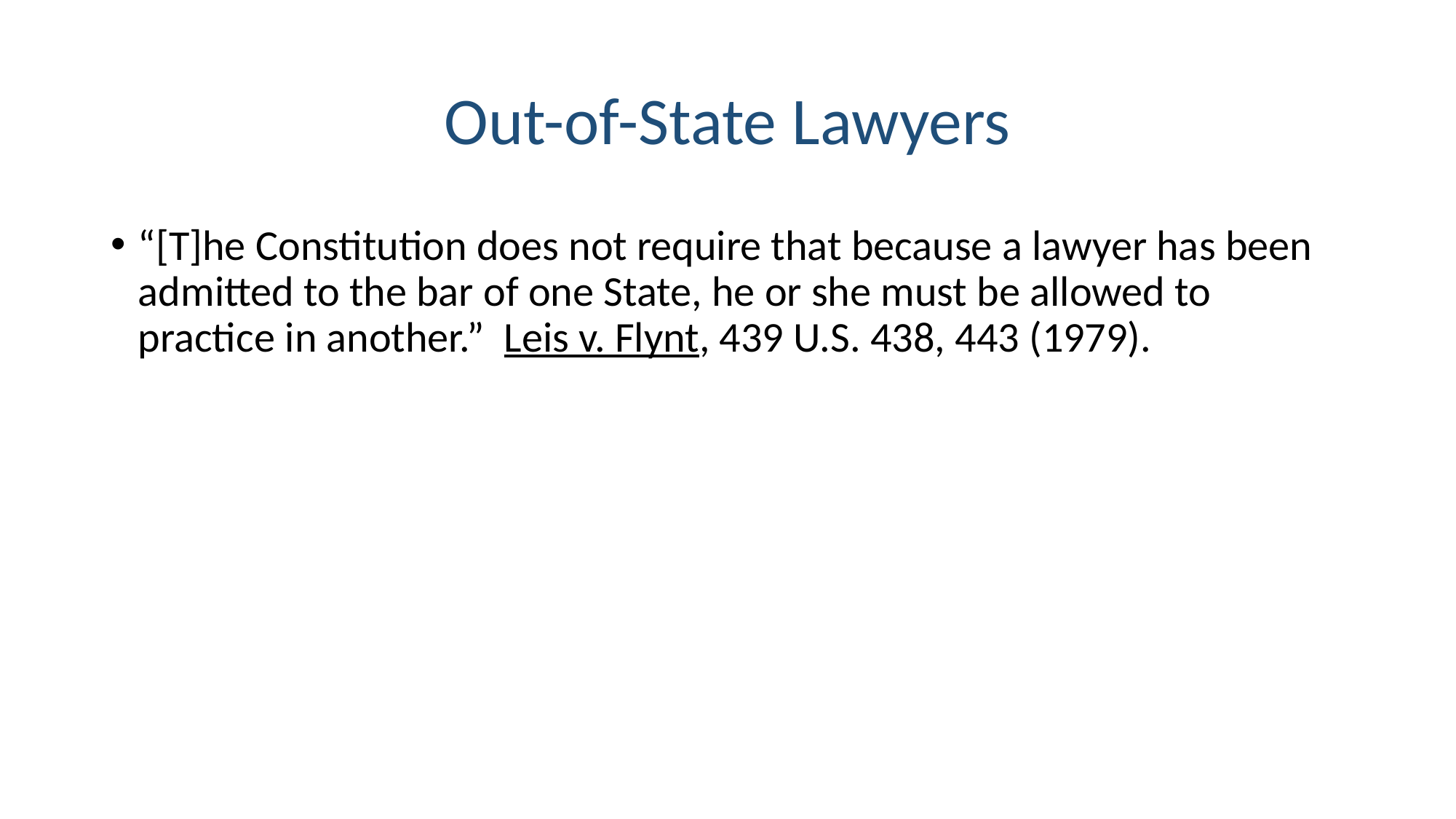

# Out-of-State Lawyers
“[T]he Constitution does not require that because a lawyer has been admitted to the bar of one State, he or she must be allowed to practice in another.”  Leis v. Flynt, 439 U.S. 438, 443 (1979).